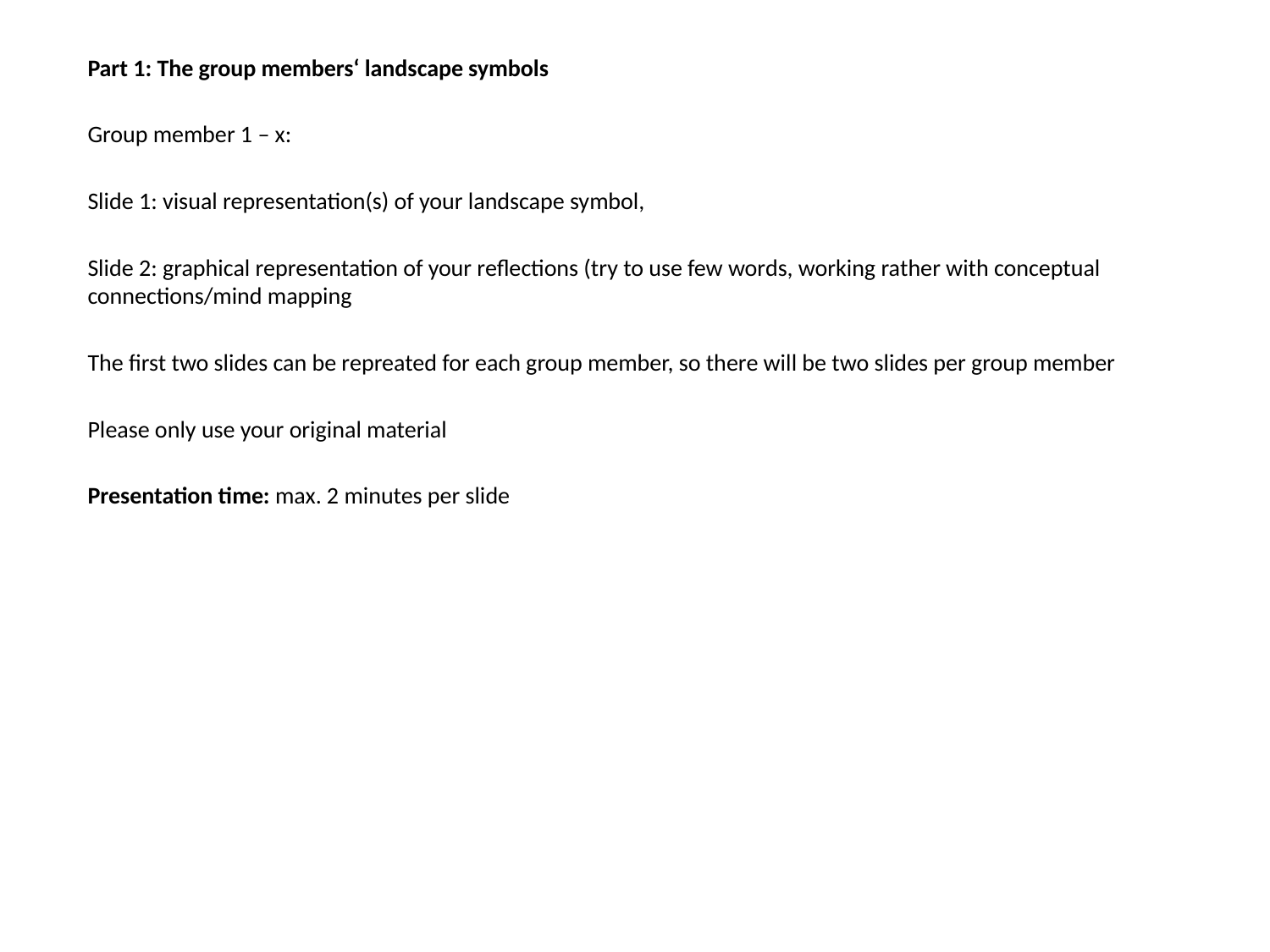

Part 1: The group members‘ landscape symbols

Group member 1 – x:

Slide 1: visual representation(s) of your landscape symbol,

Slide 2: graphical representation of your reflections (try to use few words, working rather with conceptual connections/mind mapping

The first two slides can be repreated for each group member, so there will be two slides per group member

Please only use your original material

Presentation time: max. 2 minutes per slide